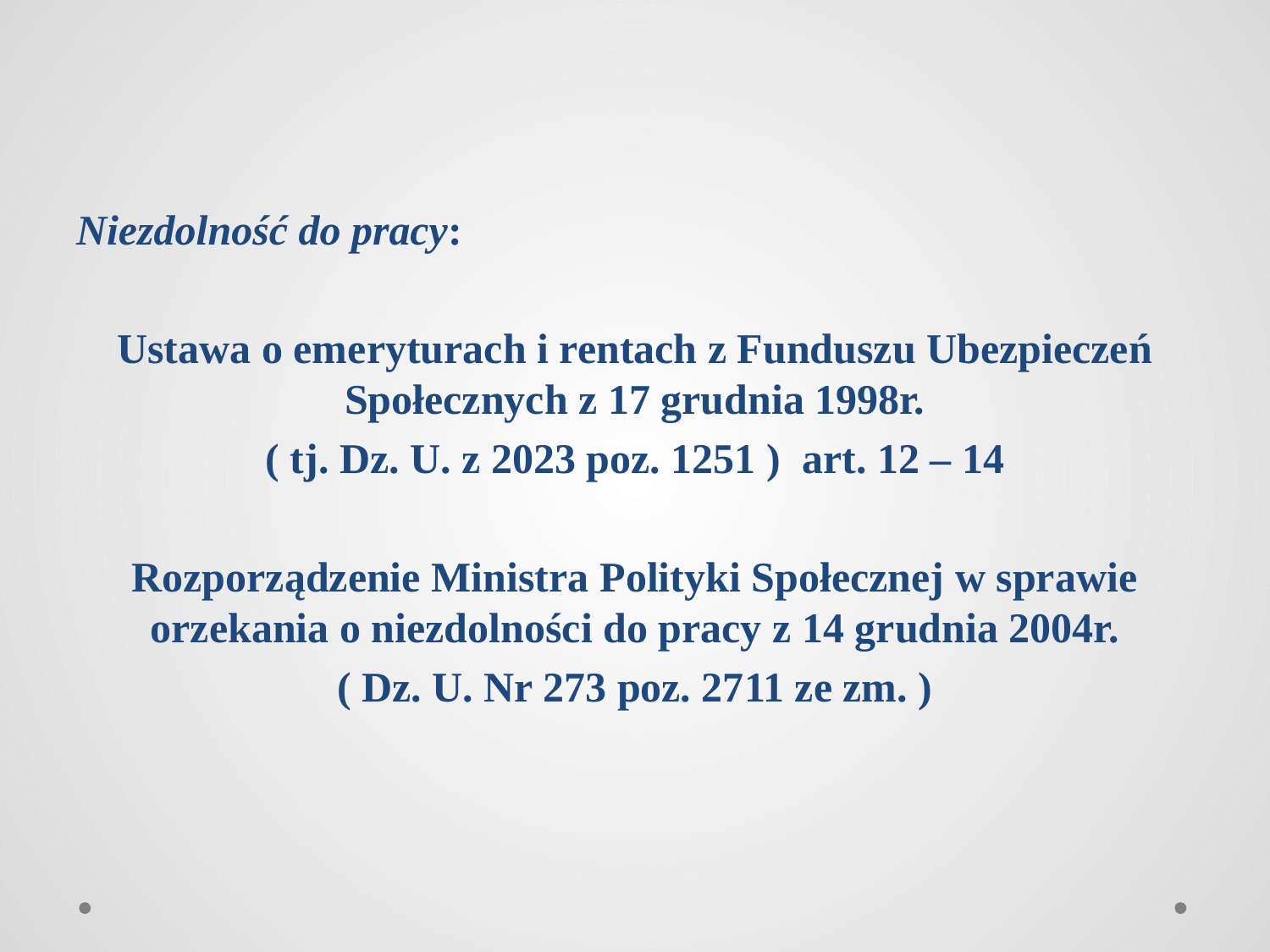

Niezdolność do pracy:

Ustawa o emeryturach i rentach z Funduszu Ubezpieczeń Społecznych z 17 grudnia 1998r.
( tj. Dz. U. z 2023 poz. 1251 )  art. 12 – 14

Rozporządzenie Ministra Polityki Społecznej w sprawie orzekania o niezdolności do pracy z 14 grudnia 2004r.
( Dz. U. Nr 273 poz. 2711 ze zm. )